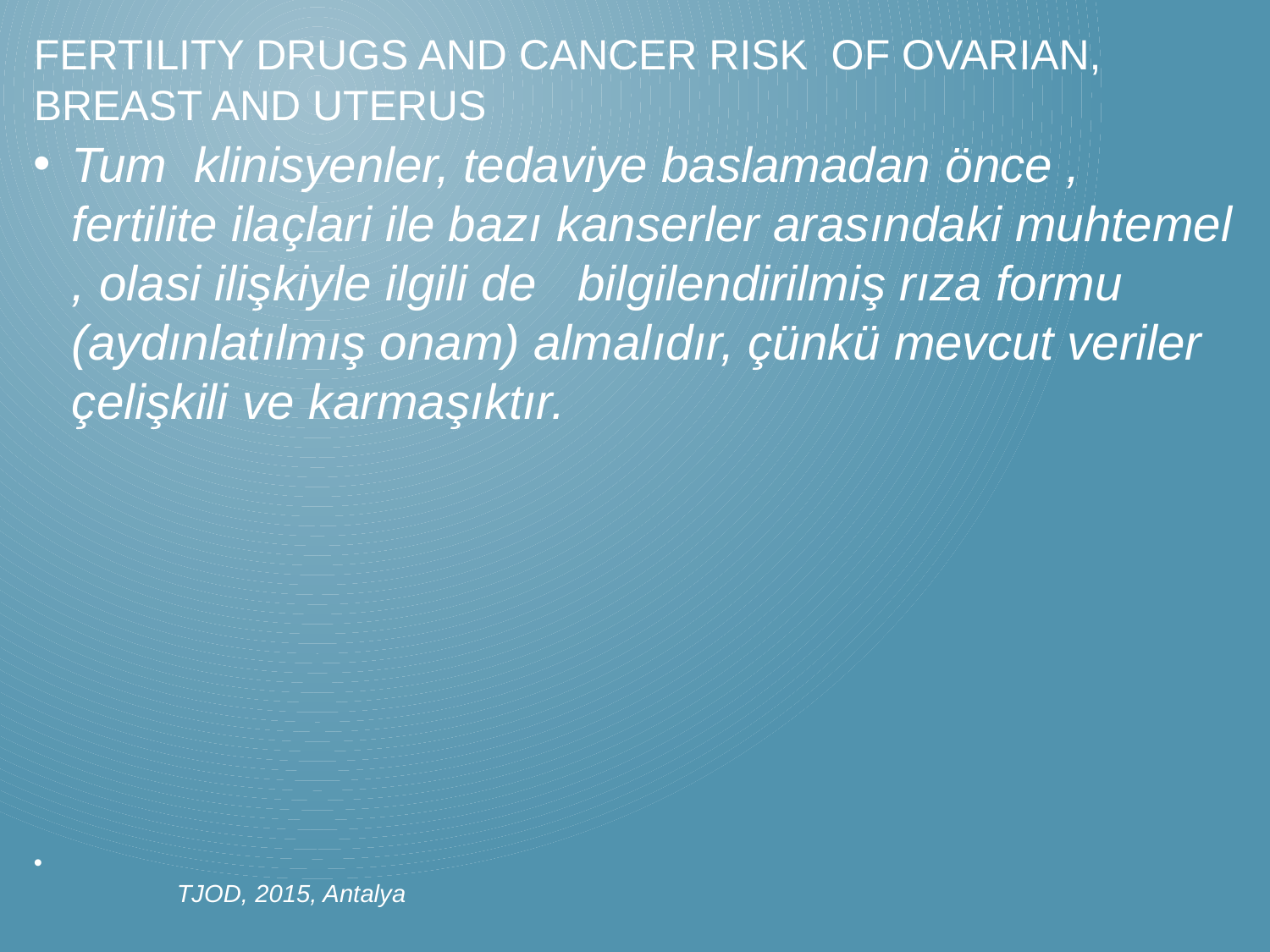

# FerTIlIty Drugs And cancer RIsk  of OvarIan, breast and uterus
Tum  klinisyenler, tedaviye baslamadan önce , fertilite ilaçlari ile bazı kanserler arasındaki muhtemel , olasi ilişkiyle ilgili de   bilgilendirilmiş rıza formu (aydınlatılmış onam) almalıdır, çünkü mevcut veriler çelişkili ve karmaşıktır.

                                                                                                                                                                                      TJOD, 2015, Antalya